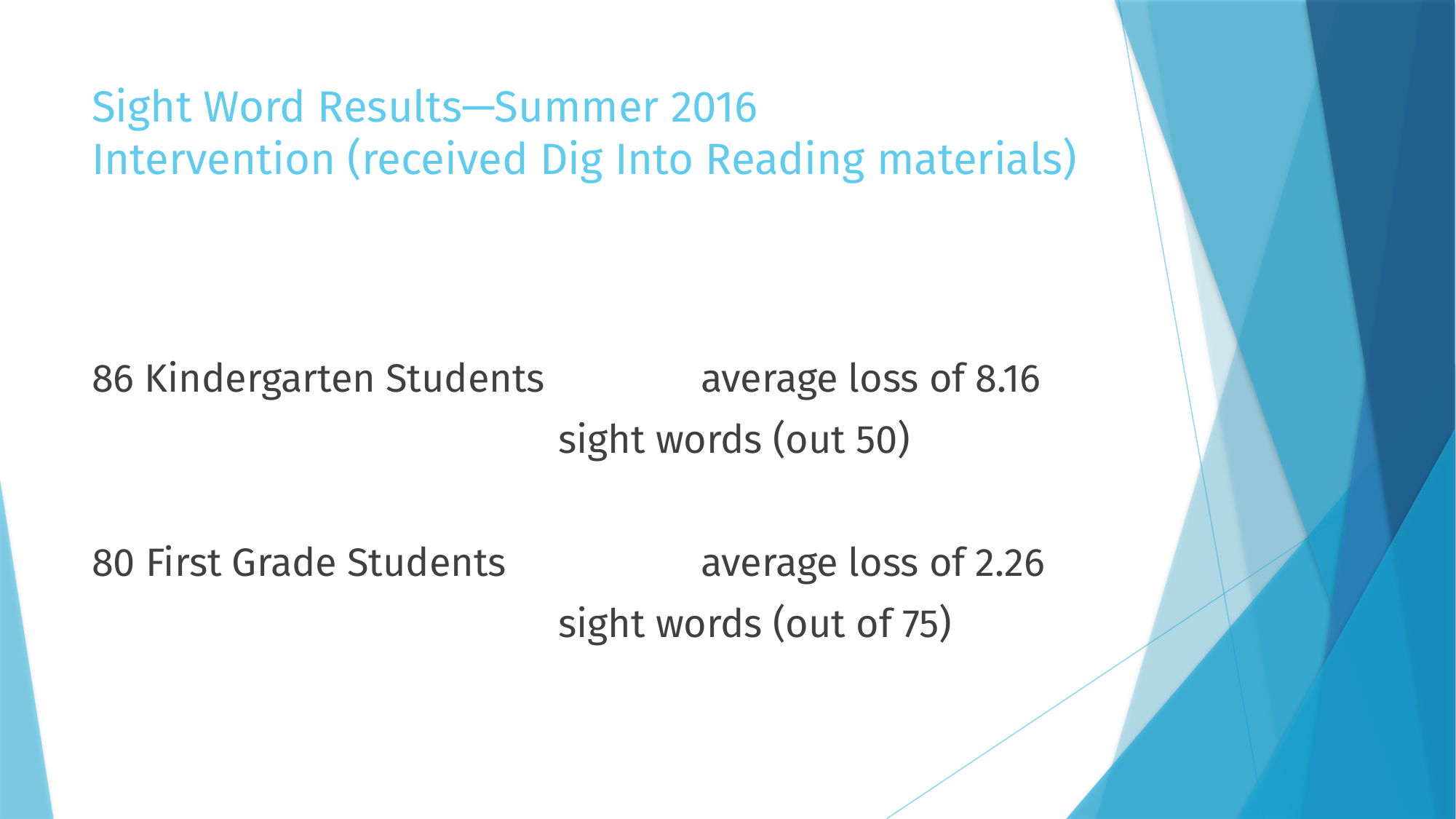

# Sight Word Results—Summer 2016 Intervention (received Dig Into Reading materials)

86 Kindergarten Students		average loss of 8.16
                                             sight words (out 50)

80 First Grade Students		average loss of 2.26
                                             sight words (out of 75)